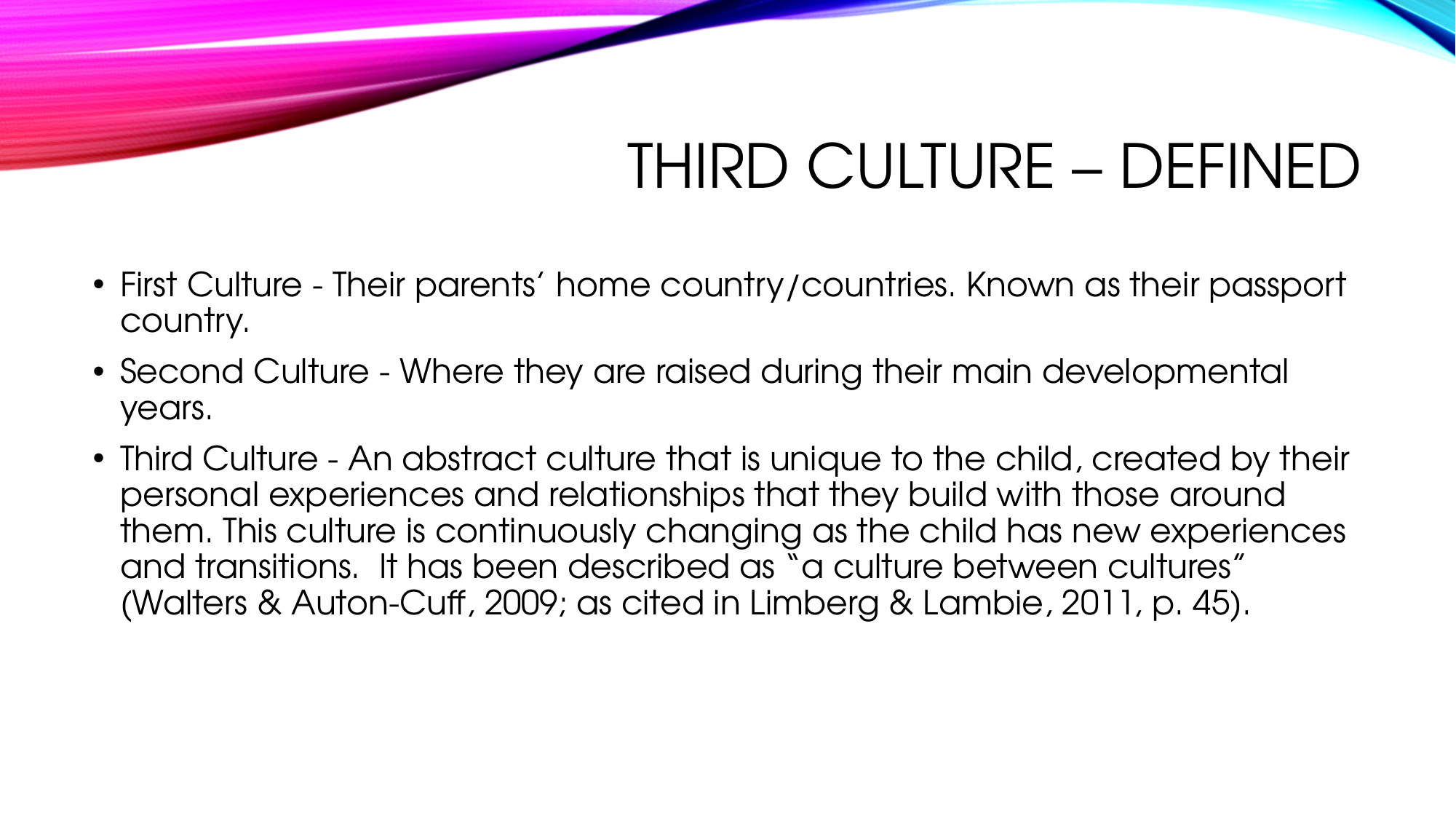

# Third culture – defined
First Culture - Their parents’ home country/countries. Known as their passport country.
Second Culture - Where they are raised during their main developmental years.
Third Culture - An abstract culture that is unique to the child, created by their personal experiences and relationships that they build with those around them. This culture is continuously changing as the child has new experiences and transitions.  It has been described as “a culture between cultures” (Walters & Auton-Cuff, 2009; as cited in Limberg & Lambie, 2011, p. 45).